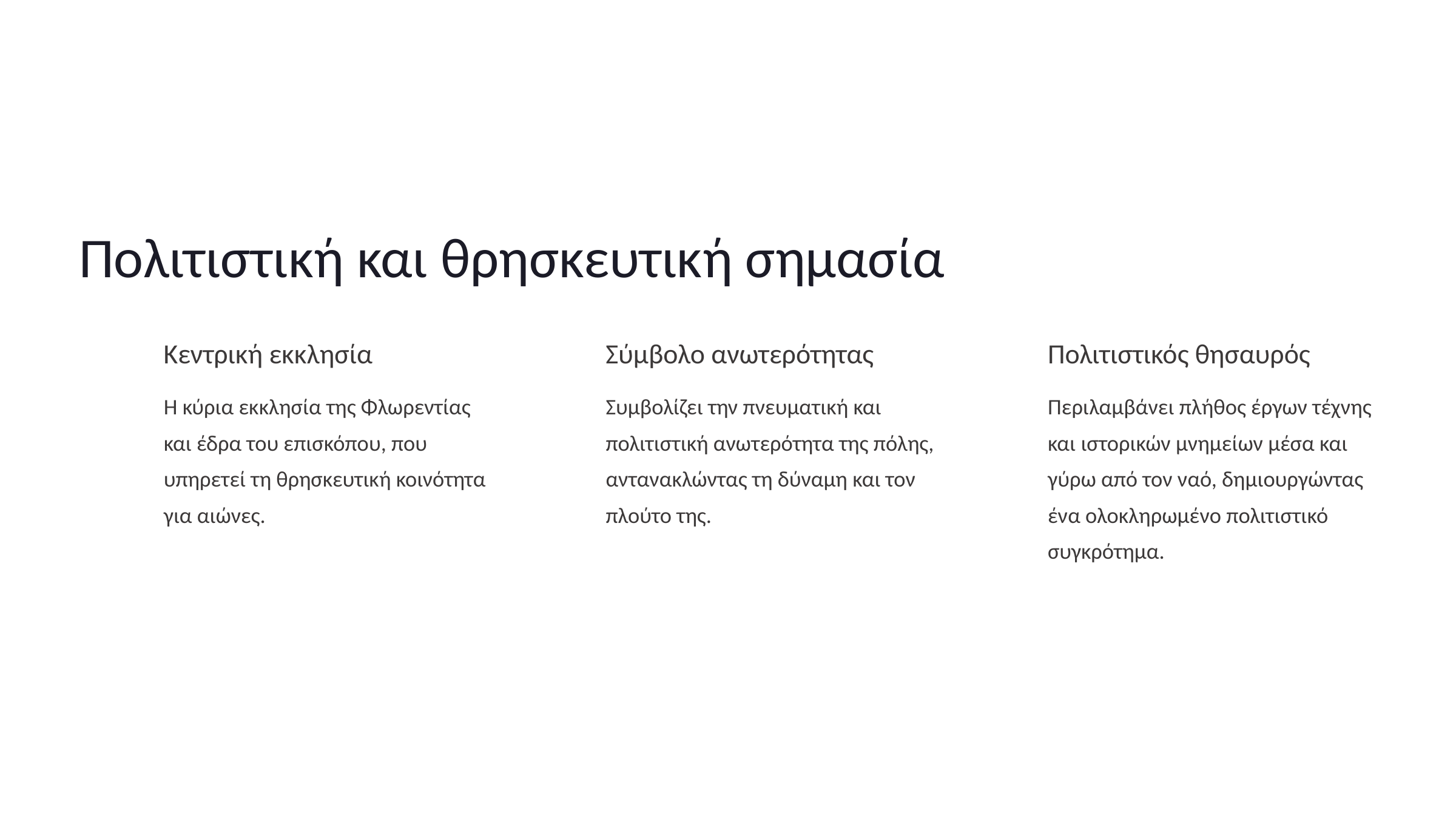

Πολιτιστική και θρησκευτική σημασία
Κεντρική εκκλησία
Σύμβολο ανωτερότητας
Πολιτιστικός θησαυρός
Η κύρια εκκλησία της Φλωρεντίας και έδρα του επισκόπου, που υπηρετεί τη θρησκευτική κοινότητα για αιώνες.
Συμβολίζει την πνευματική και πολιτιστική ανωτερότητα της πόλης, αντανακλώντας τη δύναμη και τον πλούτο της.
Περιλαμβάνει πλήθος έργων τέχνης και ιστορικών μνημείων μέσα και γύρω από τον ναό, δημιουργώντας ένα ολοκληρωμένο πολιτιστικό συγκρότημα.